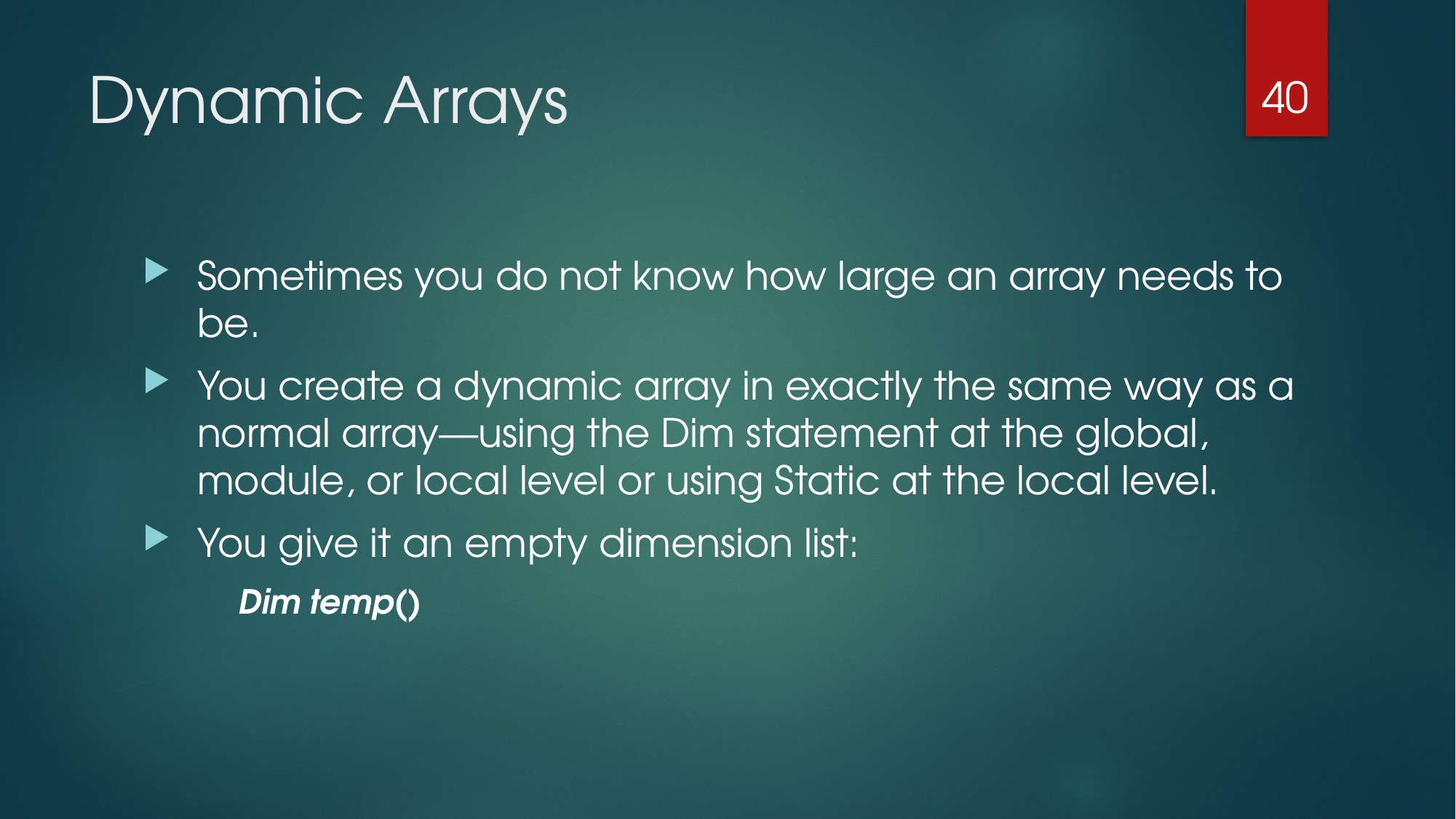

40
# Dynamic Arrays
Sometimes you do not know how large an array needs to be.
You create a dynamic array in exactly the same way as a normal array—using the Dim statement at the global, module, or local level or using Static at the local level.
You give it an empty dimension list:
Dim temp()